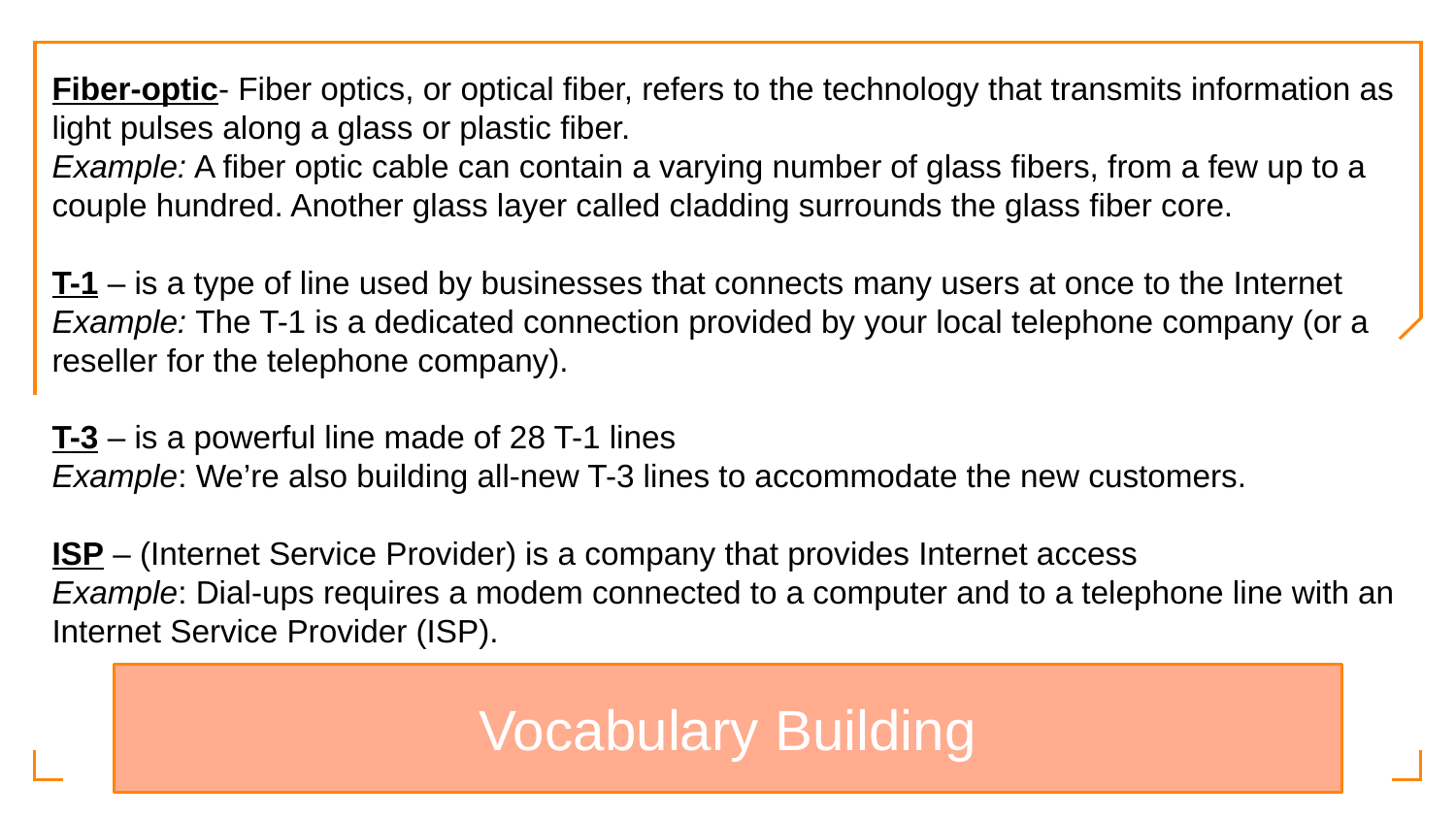

Fiber-optic- Fiber optics, or optical fiber, refers to the technology that transmits information as light pulses along a glass or plastic fiber.
Example: A fiber optic cable can contain a varying number of glass fibers, from a few up to a couple hundred. Another glass layer called cladding surrounds the glass fiber core.

T-1 – is a type of line used by businesses that connects many users at once to the Internet
Example: The T-1 is a dedicated connection provided by your local telephone company (or a reseller for the telephone company).

T-3 – is a powerful line made of 28 T-1 lines
Example: We’re also building all-new T-3 lines to accommodate the new customers.

ISP – (Internet Service Provider) is a company that provides Internet access
Example: Dial-ups requires a modem connected to a computer and to a telephone line with an Internet Service Provider (ISP).
# Vocabulary Building